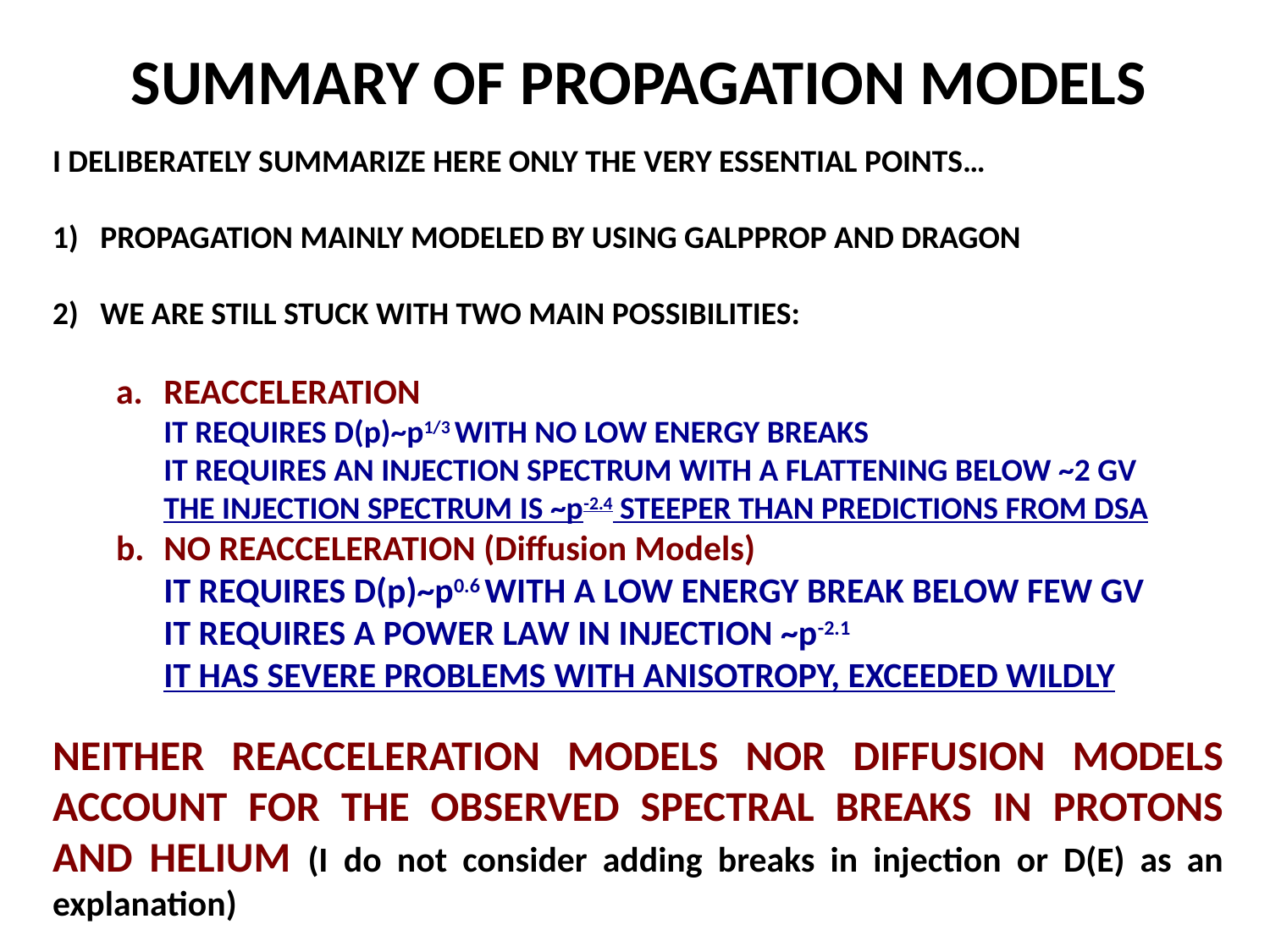

# SUMMARY OF PROPAGATION MODELS
I DELIBERATELY SUMMARIZE HERE ONLY THE VERY ESSENTIAL POINTS…

PROPAGATION MAINLY MODELED BY USING GALPPROP AND DRAGON

WE ARE STILL STUCK WITH TWO MAIN POSSIBILITIES:

REACCELERATION
	IT REQUIRES D(p)~p1/3 WITH NO LOW ENERGY BREAKS
	IT REQUIRES AN INJECTION SPECTRUM WITH A FLATTENING BELOW ~2 GV
	THE INJECTION SPECTRUM IS ~p-2.4 STEEPER THAN PREDICTIONS FROM DSA
NO REACCELERATION (Diffusion Models)
	IT REQUIRES D(p)~p0.6 WITH A LOW ENERGY BREAK BELOW FEW GV
	IT REQUIRES A POWER LAW IN INJECTION ~p-2.1
	IT HAS SEVERE PROBLEMS WITH ANISOTROPY, EXCEEDED WILDLY
NEITHER REACCELERATION MODELS NOR DIFFUSION MODELS ACCOUNT FOR THE OBSERVED SPECTRAL BREAKS IN PROTONS AND HELIUM (I do not consider adding breaks in injection or D(E) as an explanation)